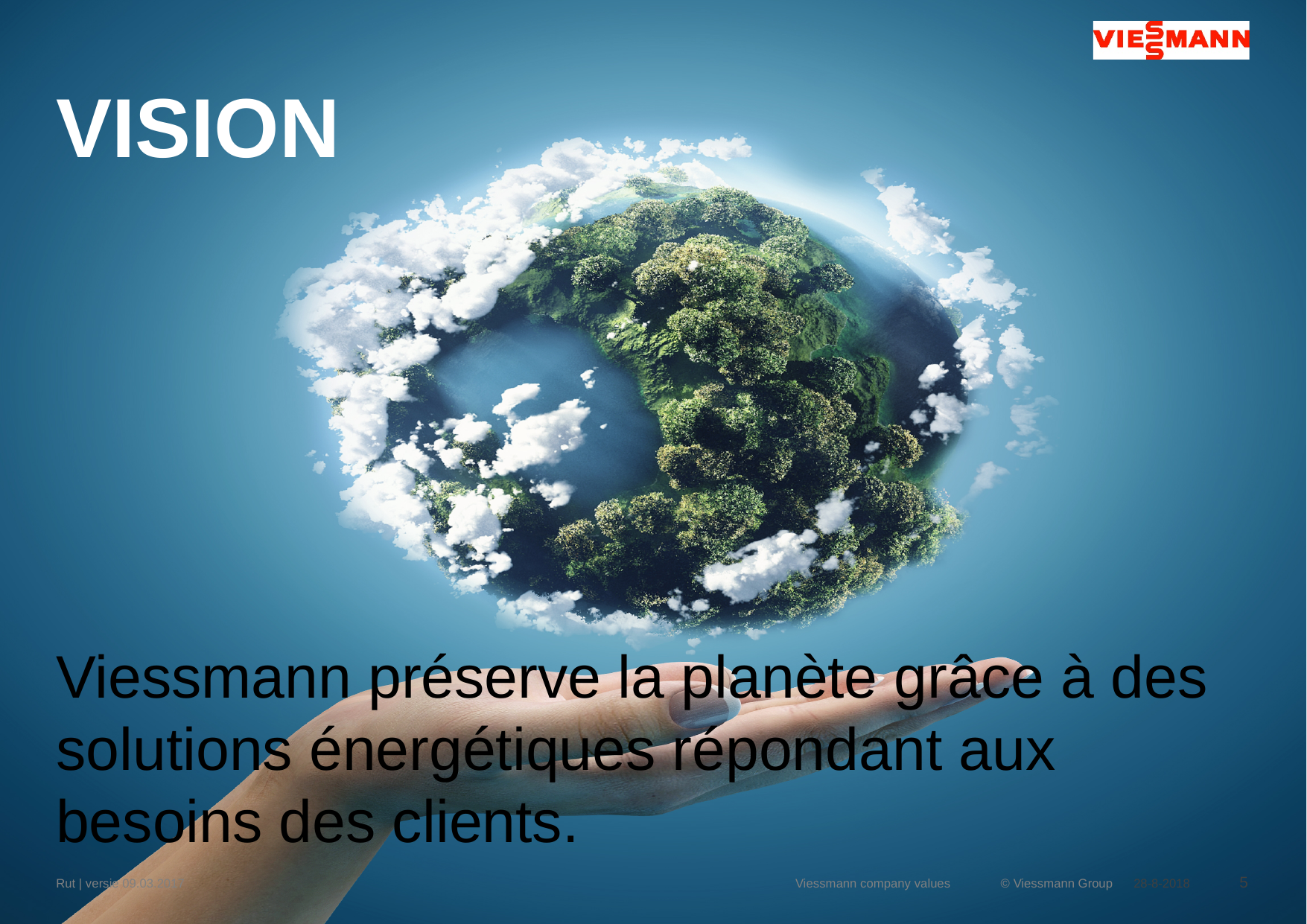

# VISION

Viessmann préserve la planète grâce à des solutions énergétiques répondant aux besoins des clients.

Rut | versie 09.03.2017
Viessmann company values
28-8-2018
5